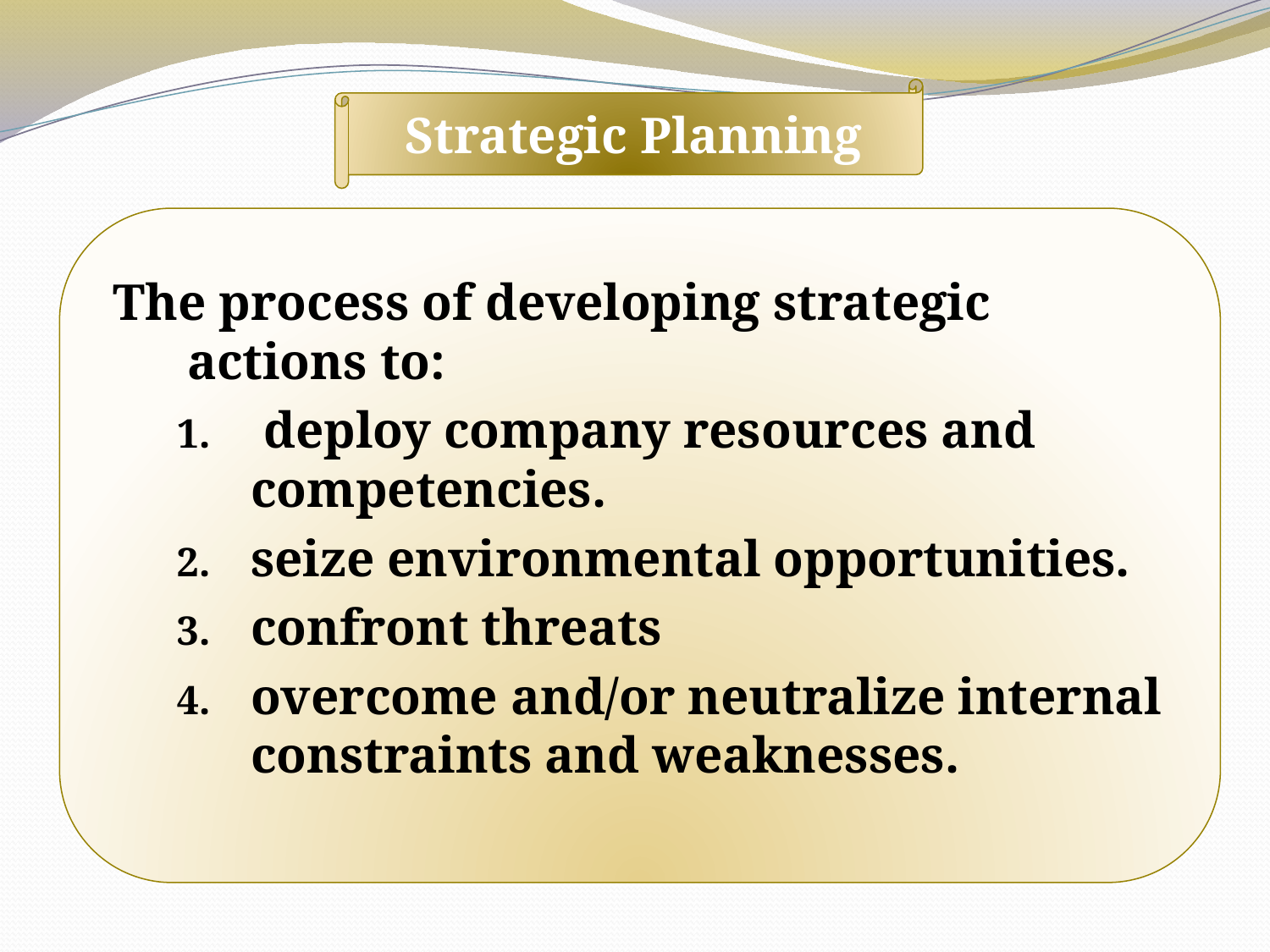

Strategic Planning

The process of developing strategic actions to:
 deploy company resources and competencies.
seize environmental opportunities.
confront threats
overcome and/or neutralize internal constraints and weaknesses.